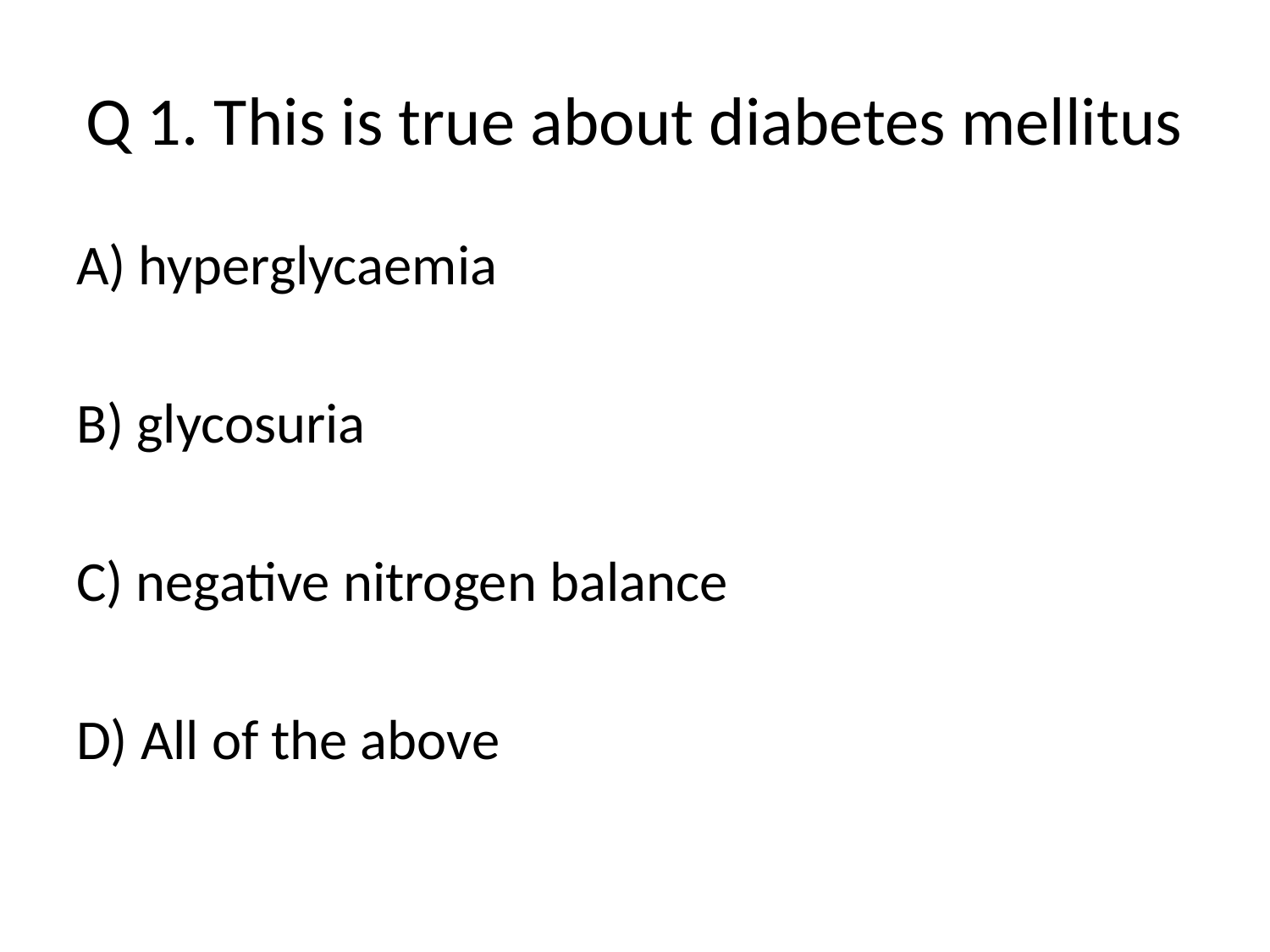

# Q 1. This is true about diabetes mellitus
A) hyperglycaemia

B) glycosuria

C) negative nitrogen balance

D) All of the above